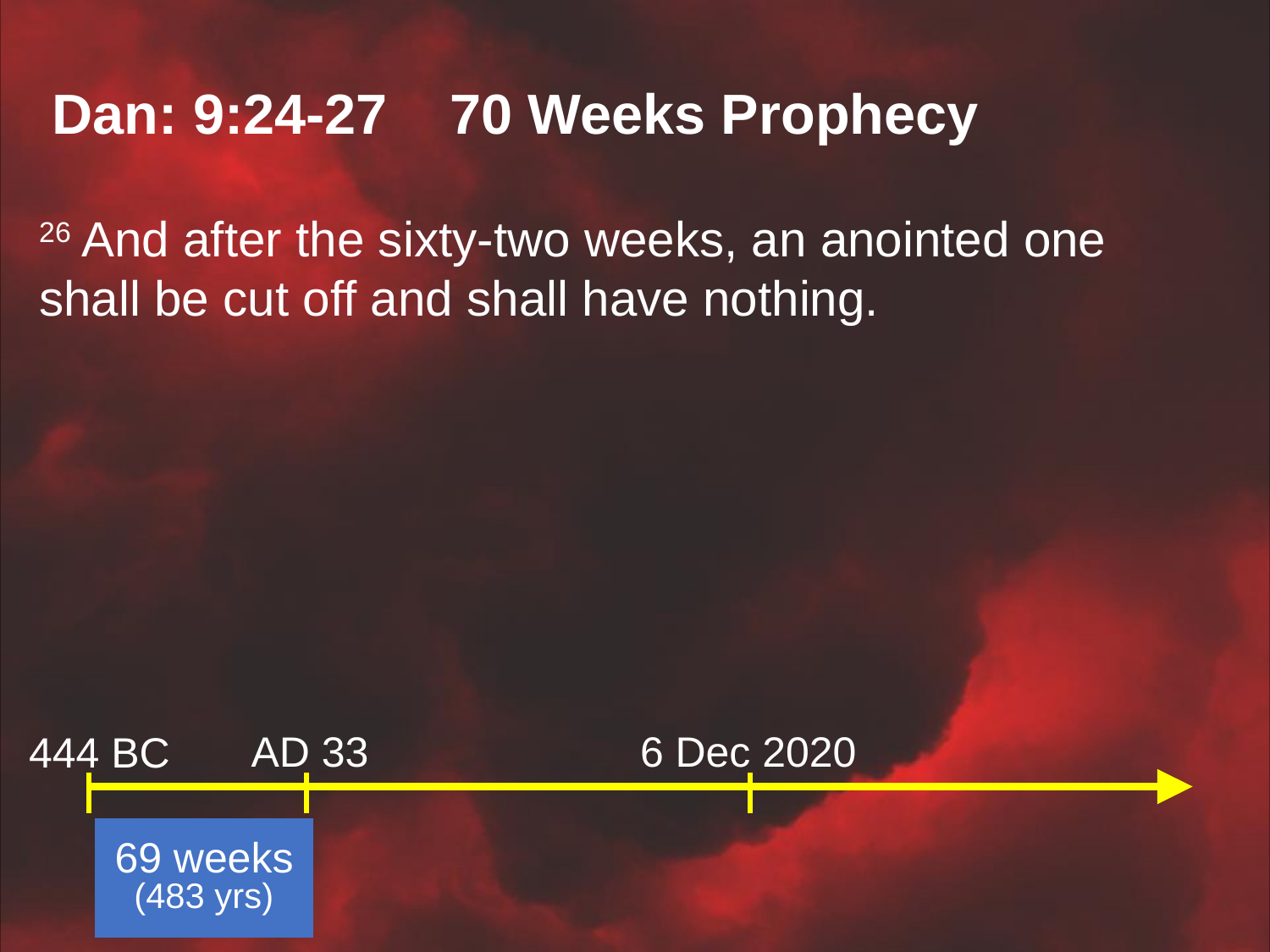

Dan: 9:24-27    70 Weeks Prophecy

26 And after the sixty-two weeks, an anointed one shall be cut off and shall have nothing.
AD 33
6 Dec 2020
444 BC
69 weeks
(483 yrs)